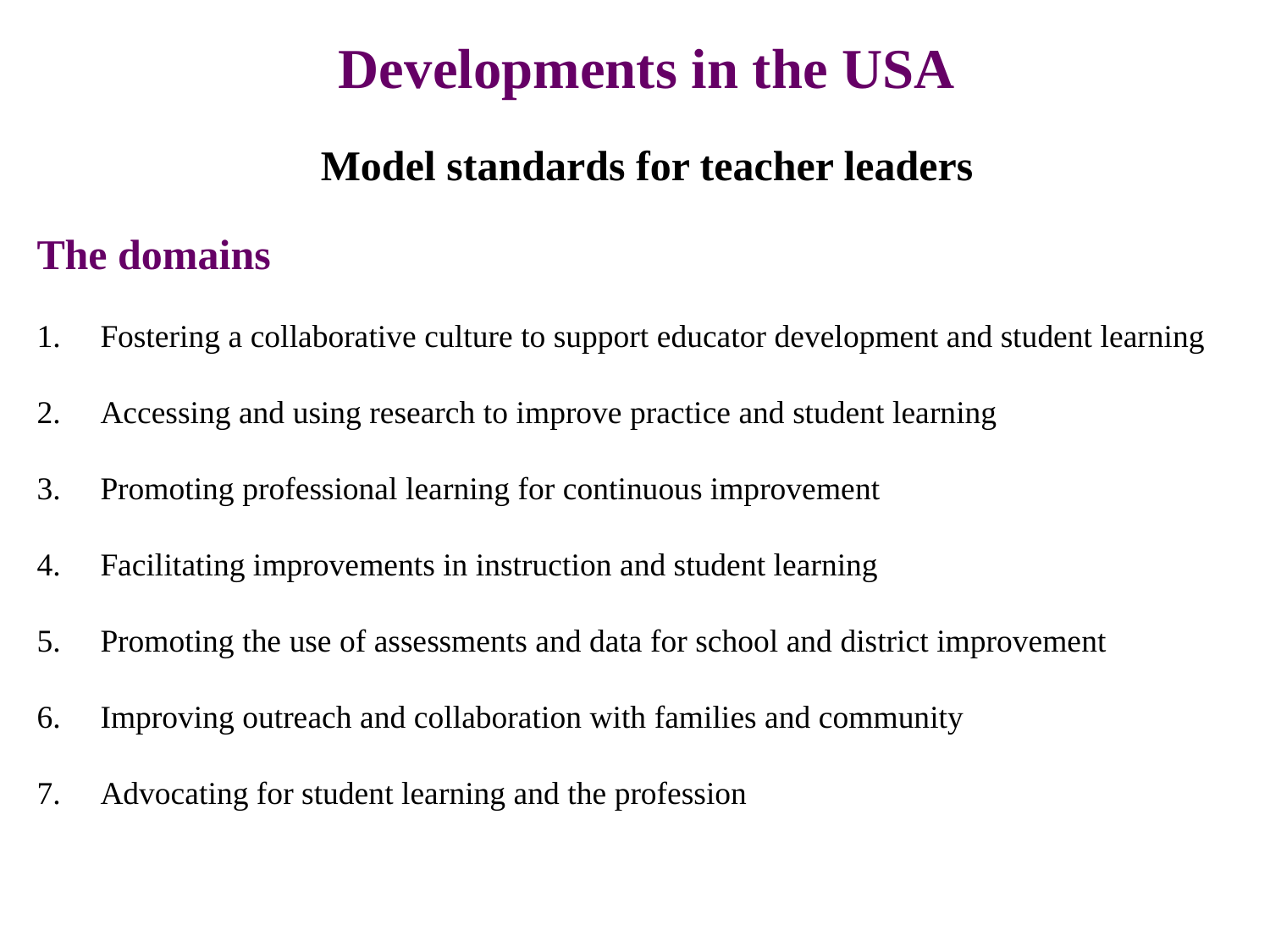

Developments in the USA

Model standards for teacher leaders

The domains

Fostering a collaborative culture to support educator development and student learning

Accessing and using research to improve practice and student learning

Promoting professional learning for continuous improvement

Facilitating improvements in instruction and student learning

Promoting the use of assessments and data for school and district improvement

Improving outreach and collaboration with families and community

Advocating for student learning and the profession